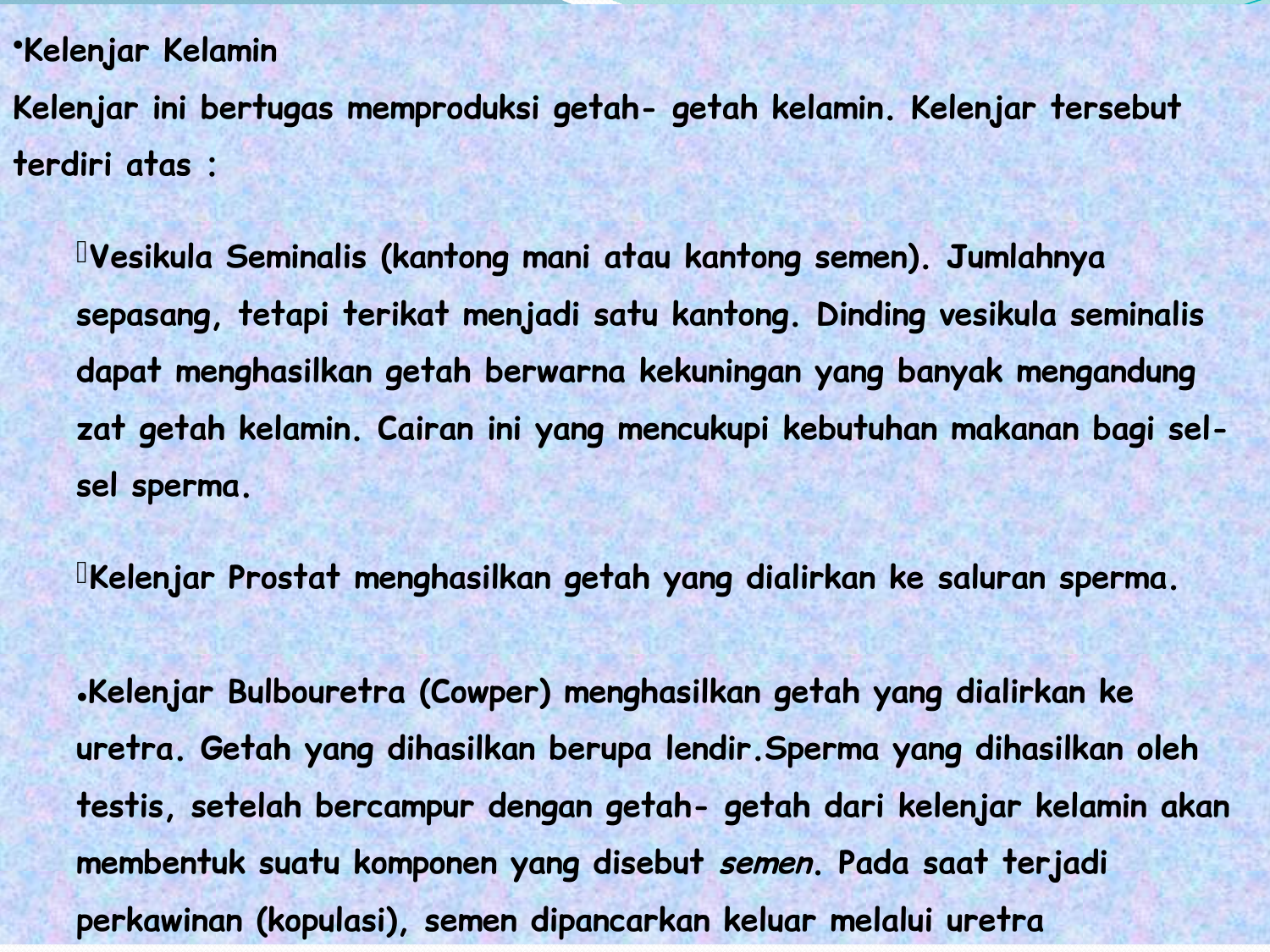

Kelenjar Kelamin
Kelenjar ini bertugas memproduksi getah- getah kelamin. Kelenjar tersebut terdiri atas :

Vesikula Seminalis (kantong mani atau kantong semen). Jumlahnya sepasang, tetapi terikat menjadi satu kantong. Dinding vesikula seminalis dapat menghasilkan getah berwarna kekuningan yang banyak mengandung zat getah kelamin. Cairan ini yang mencukupi kebutuhan makanan bagi sel- sel sperma.

Kelenjar Prostat menghasilkan getah yang dialirkan ke saluran sperma.

●Kelenjar Bulbouretra (Cowper) menghasilkan getah yang dialirkan ke uretra. Getah yang dihasilkan berupa lendir.Sperma yang dihasilkan oleh testis, setelah bercampur dengan getah- getah dari kelenjar kelamin akan membentuk suatu komponen yang disebut semen. Pada saat terjadi perkawinan (kopulasi), semen dipancarkan keluar melalui uretra